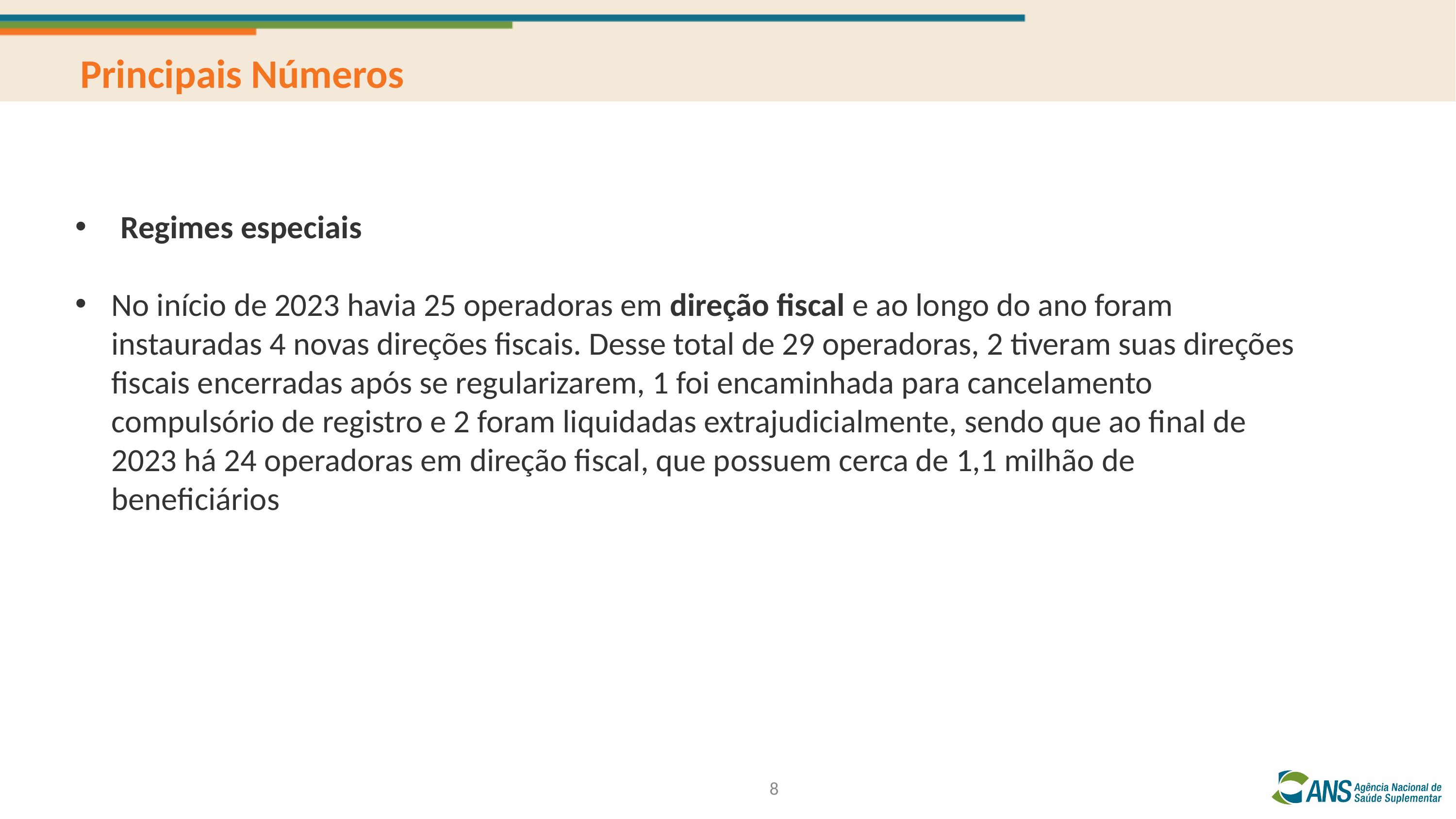

Principais Números
Regimes especiais

No início de 2023 havia 25 operadoras em direção fiscal e ao longo do ano foram instauradas 4 novas direções fiscais. Desse total de 29 operadoras, 2 tiveram suas direções fiscais encerradas após se regularizarem, 1 foi encaminhada para cancelamento compulsório de registro e 2 foram liquidadas extrajudicialmente, sendo que ao final de 2023 há 24 operadoras em direção fiscal, que possuem cerca de 1,1 milhão de beneficiários

8